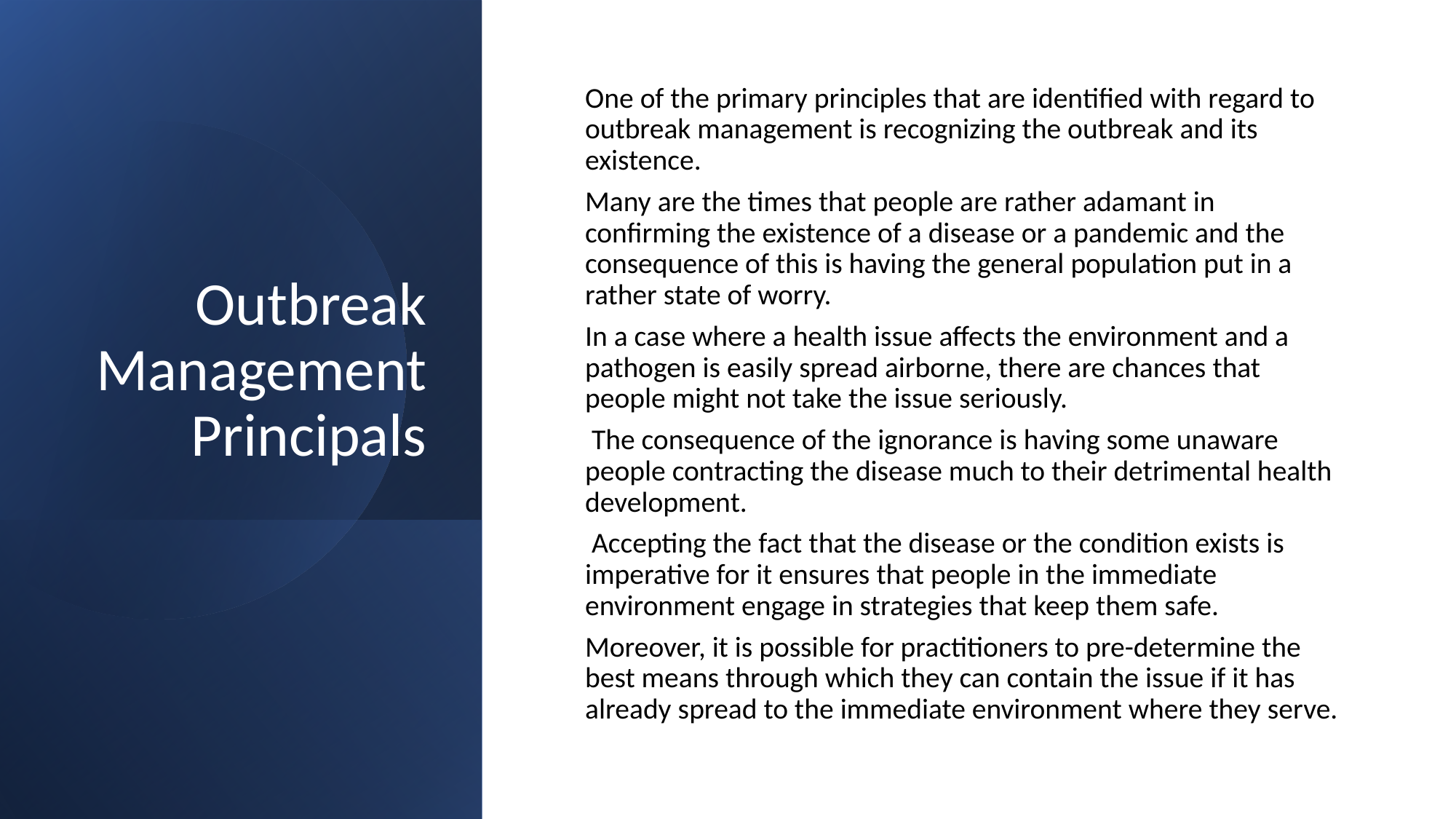

# Outbreak Management Principals
One of the primary principles that are identified with regard to outbreak management is recognizing the outbreak and its existence.
Many are the times that people are rather adamant in confirming the existence of a disease or a pandemic and the consequence of this is having the general population put in a rather state of worry.
In a case where a health issue affects the environment and a pathogen is easily spread airborne, there are chances that people might not take the issue seriously.
 The consequence of the ignorance is having some unaware people contracting the disease much to their detrimental health development.
 Accepting the fact that the disease or the condition exists is imperative for it ensures that people in the immediate environment engage in strategies that keep them safe.
Moreover, it is possible for practitioners to pre-determine the best means through which they can contain the issue if it has already spread to the immediate environment where they serve.